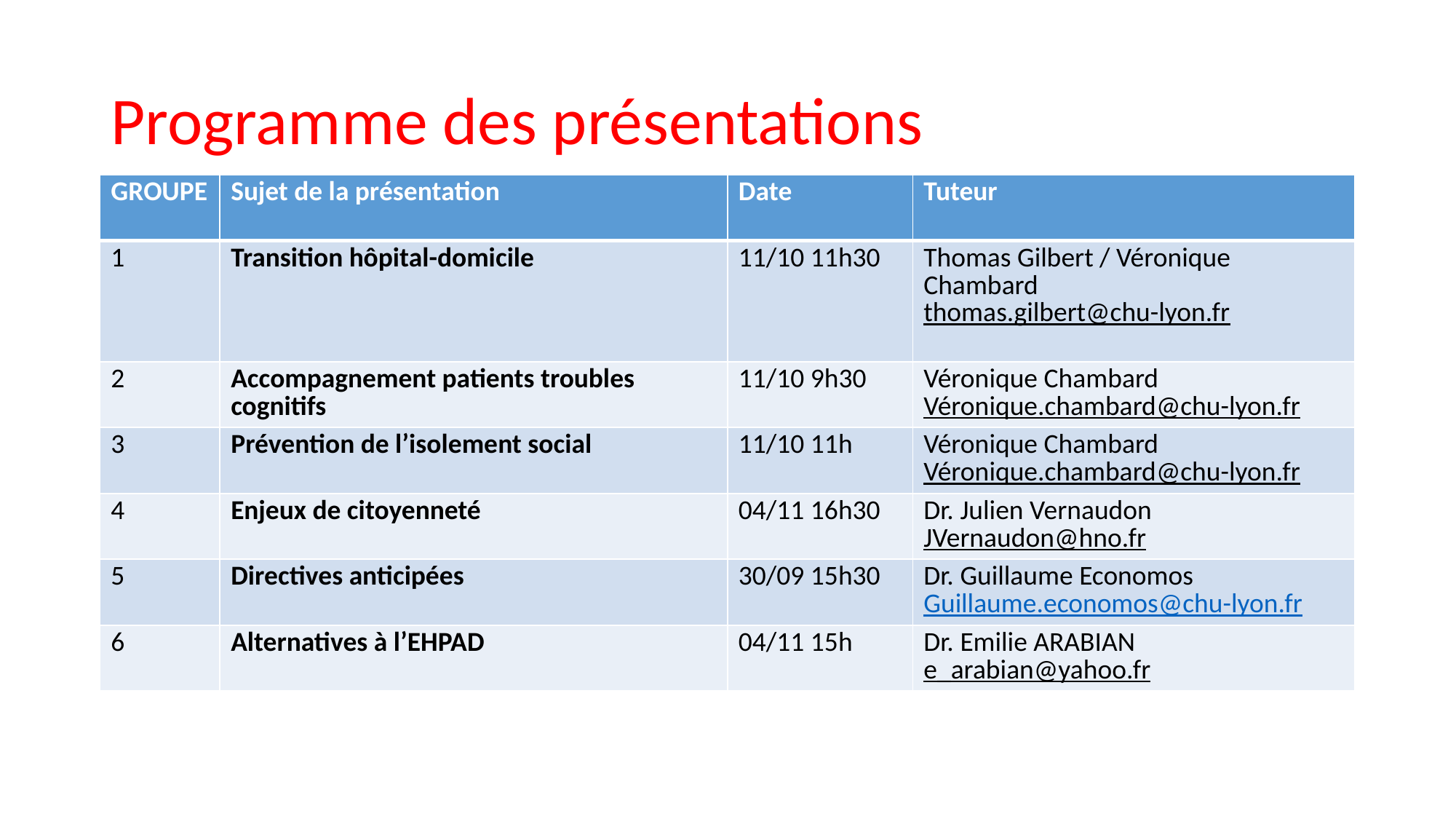

# Programme des présentations
| GROUPE | Sujet de la présentation | Date | Tuteur |
| --- | --- | --- | --- |
| 1 | Transition hôpital-domicile | 11/10 11h30 | Thomas Gilbert / Véronique Chambard thomas.gilbert@chu-lyon.fr |
| 2 | Accompagnement patients troubles cognitifs | 11/10 9h30 | Véronique Chambard Véronique.chambard@chu-lyon.fr |
| 3 | Prévention de l’isolement social | 11/10 11h | Véronique Chambard Véronique.chambard@chu-lyon.fr |
| 4 | Enjeux de citoyenneté | 04/11 16h30 | Dr. Julien Vernaudon JVernaudon@hno.fr |
| 5 | Directives anticipées | 30/09 15h30 | Dr. Guillaume Economos Guillaume.economos@chu-lyon.fr |
| 6 | Alternatives à l’EHPAD | 04/11 15h | Dr. Emilie ARABIAN e\_arabian@yahoo.fr |